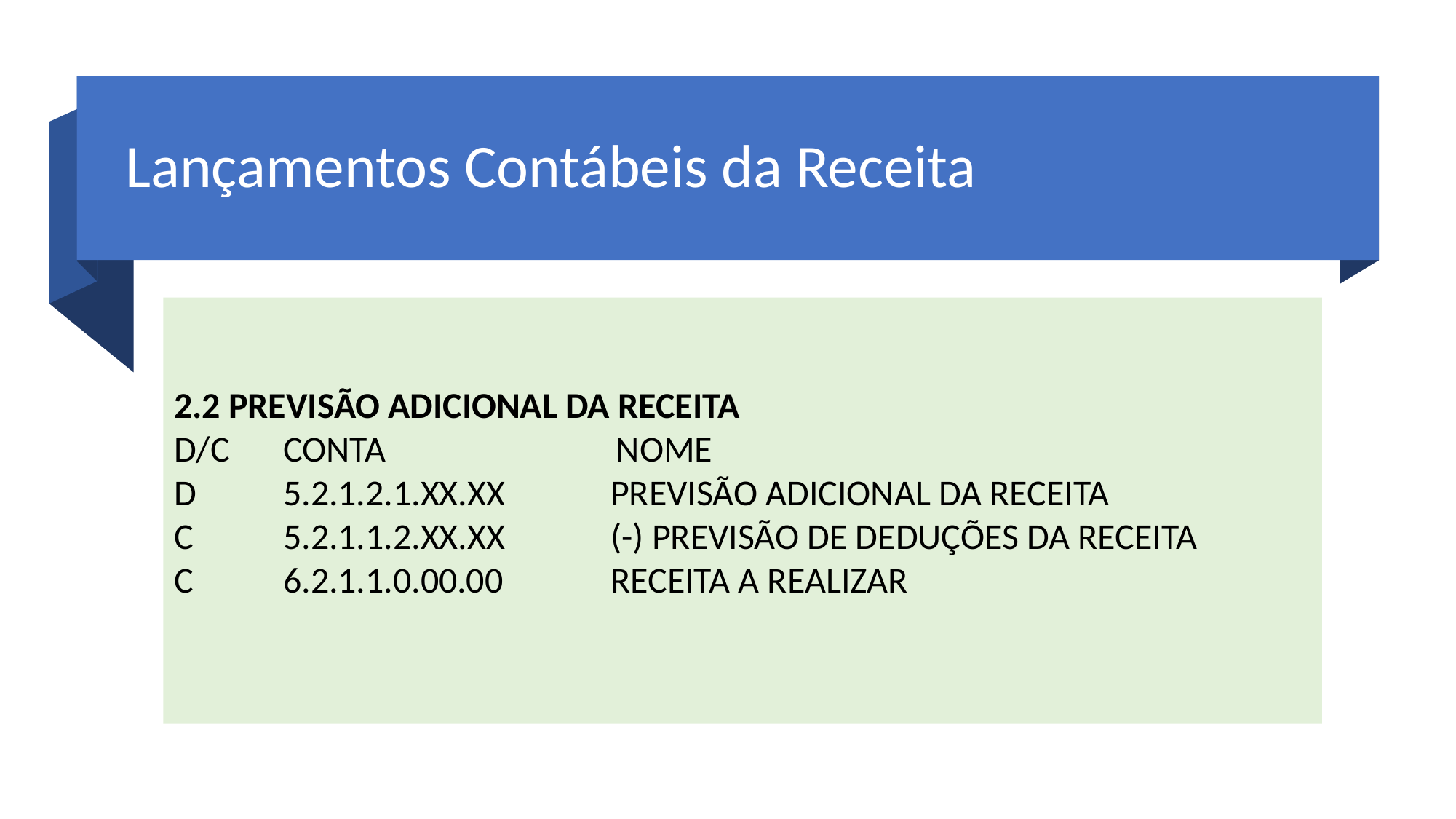

Lançamentos Contábeis da Receita

2.2 PREVISÃO ADICIONAL DA RECEITA
D/C 	CONTA 	              NOME
D 	5.2.1.2.1.XX.XX 	PREVISÃO ADICIONAL DA RECEITA
C 	5.2.1.1.2.XX.XX 	(-) PREVISÃO DE DEDUÇÕES DA RECEITA
C 	6.2.1.1.0.00.00 	RECEITA A REALIZAR